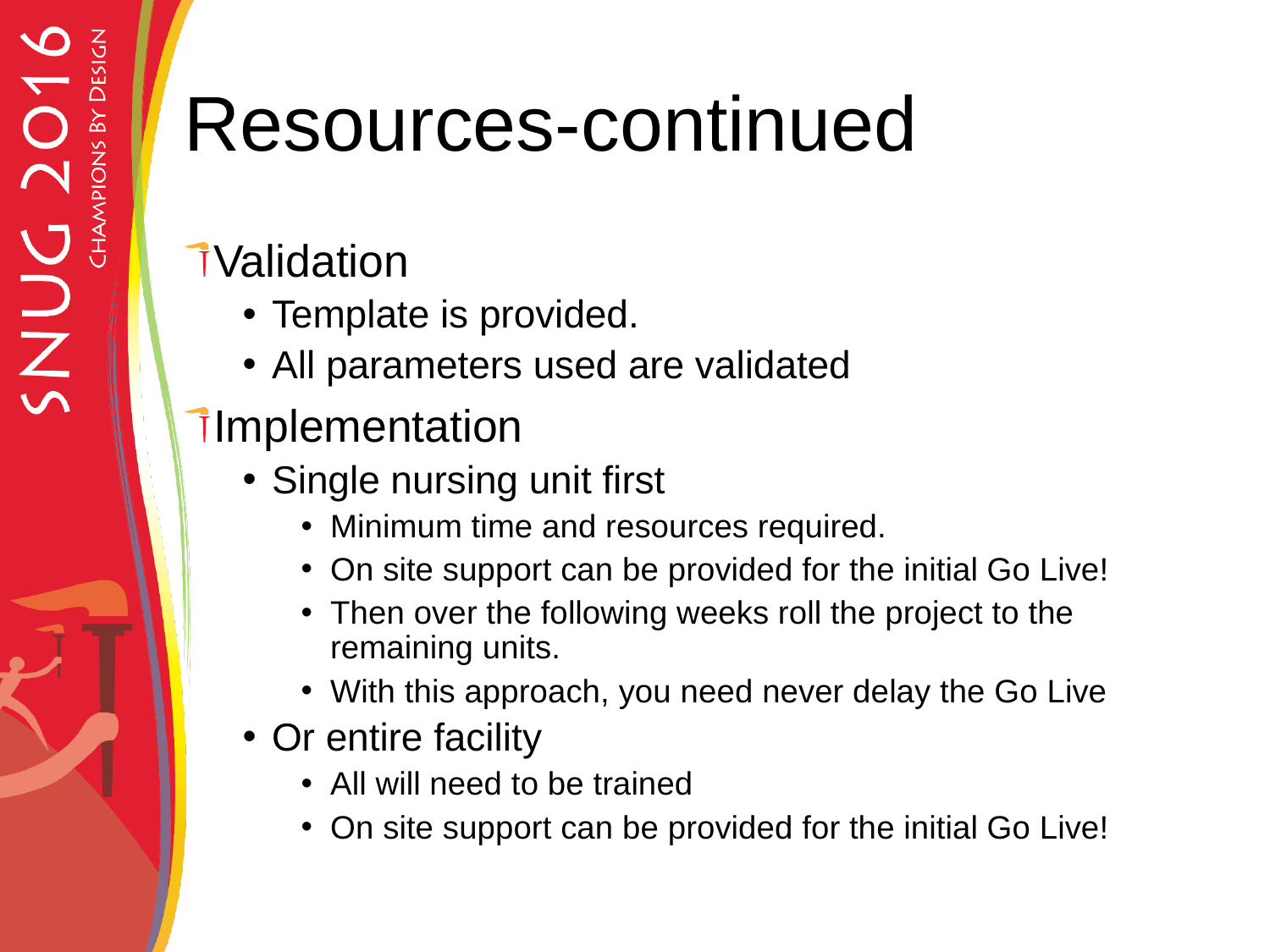

# Resources-continued
Validation
Template is provided.
All parameters used are validated
Implementation
Single nursing unit first
Minimum time and resources required.
On site support can be provided for the initial Go Live!
Then over the following weeks roll the project to the remaining units.
With this approach, you need never delay the Go Live
Or entire facility
All will need to be trained
On site support can be provided for the initial Go Live!